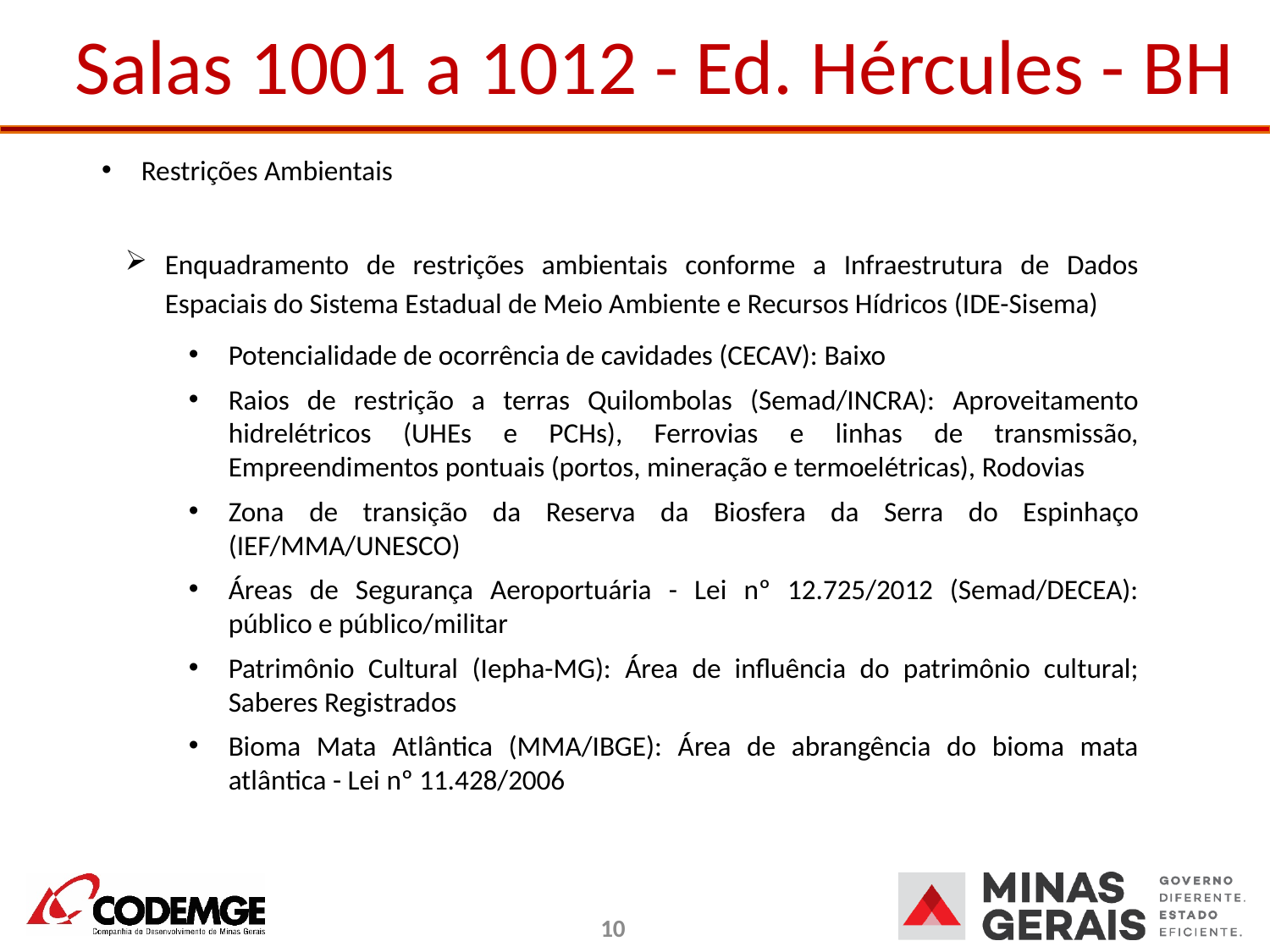

# Salas 1001 a 1012 - Ed. Hércules - BH
Restrições Ambientais
Enquadramento de restrições ambientais conforme a Infraestrutura de Dados Espaciais do Sistema Estadual de Meio Ambiente e Recursos Hídricos (IDE-Sisema)
Potencialidade de ocorrência de cavidades (CECAV): Baixo
Raios de restrição a terras Quilombolas (Semad/INCRA): Aproveitamento hidrelétricos (UHEs e PCHs), Ferrovias e linhas de transmissão, Empreendimentos pontuais (portos, mineração e termoelétricas), Rodovias
Zona de transição da Reserva da Biosfera da Serra do Espinhaço (IEF/MMA/UNESCO)
Áreas de Segurança Aeroportuária - Lei nº 12.725/2012 (Semad/DECEA): público e público/militar
Patrimônio Cultural (Iepha-MG): Área de influência do patrimônio cultural; Saberes Registrados
Bioma Mata Atlântica (MMA/IBGE): Área de abrangência do bioma mata atlântica - Lei nº 11.428/2006
10